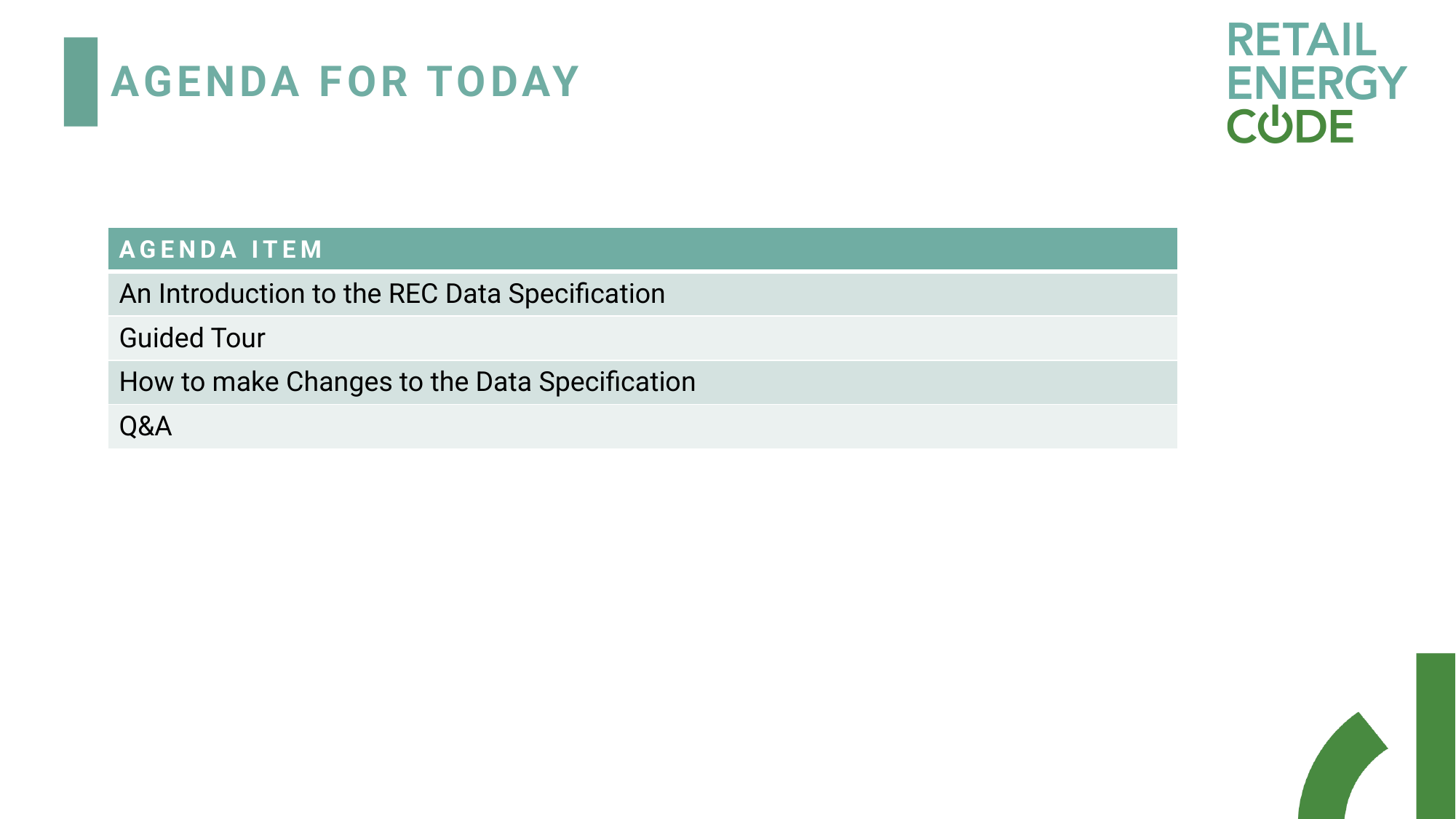

# Agenda For today
| Agenda Item |
| --- |
| An Introduction to the REC Data Specification |
| Guided Tour |
| How to make Changes to the Data Specification |
| Q&A |